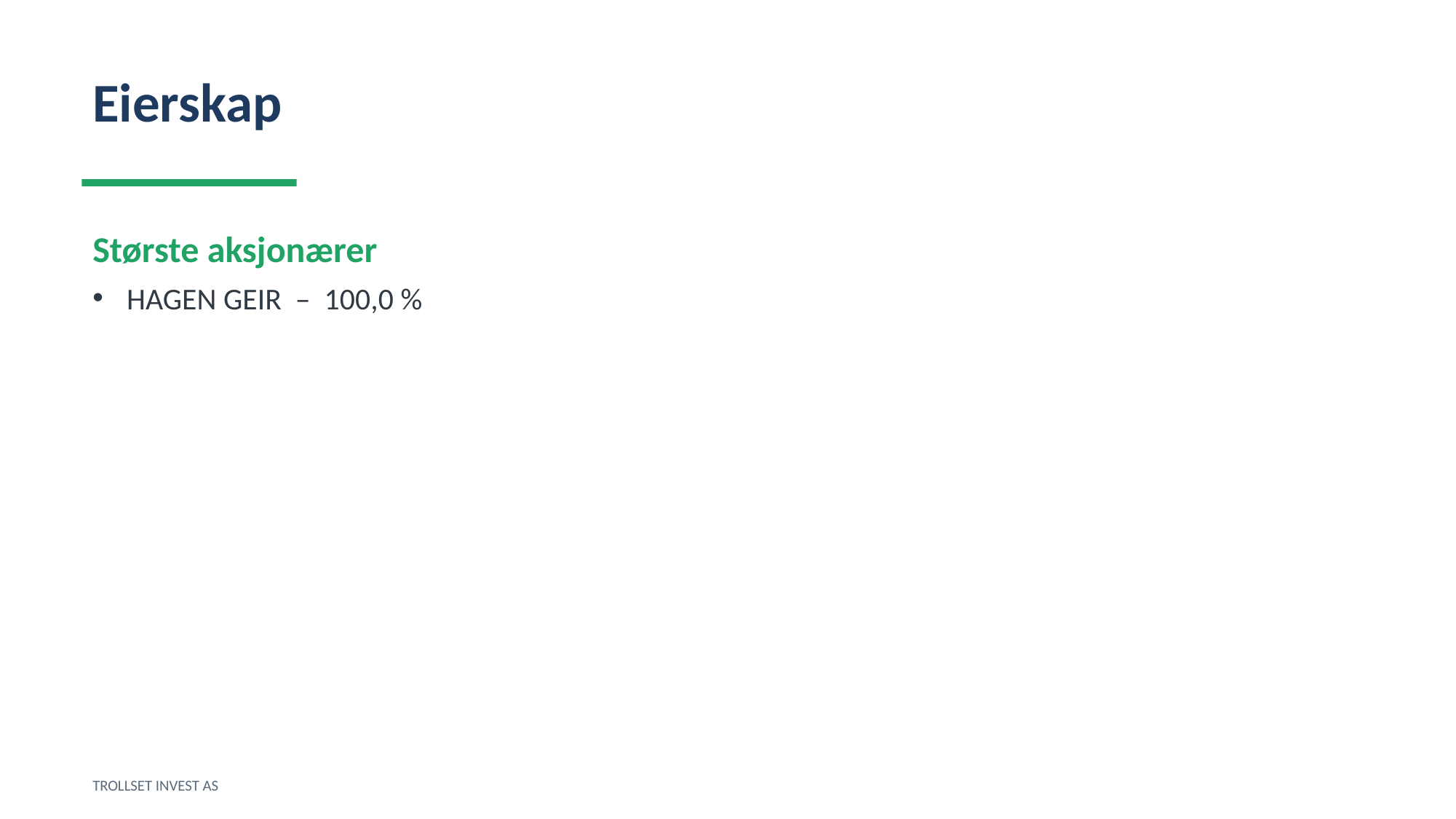

Eierskap

Største aksjonærer
HAGEN GEIR  –  100,0 %
TROLLSET INVEST AS